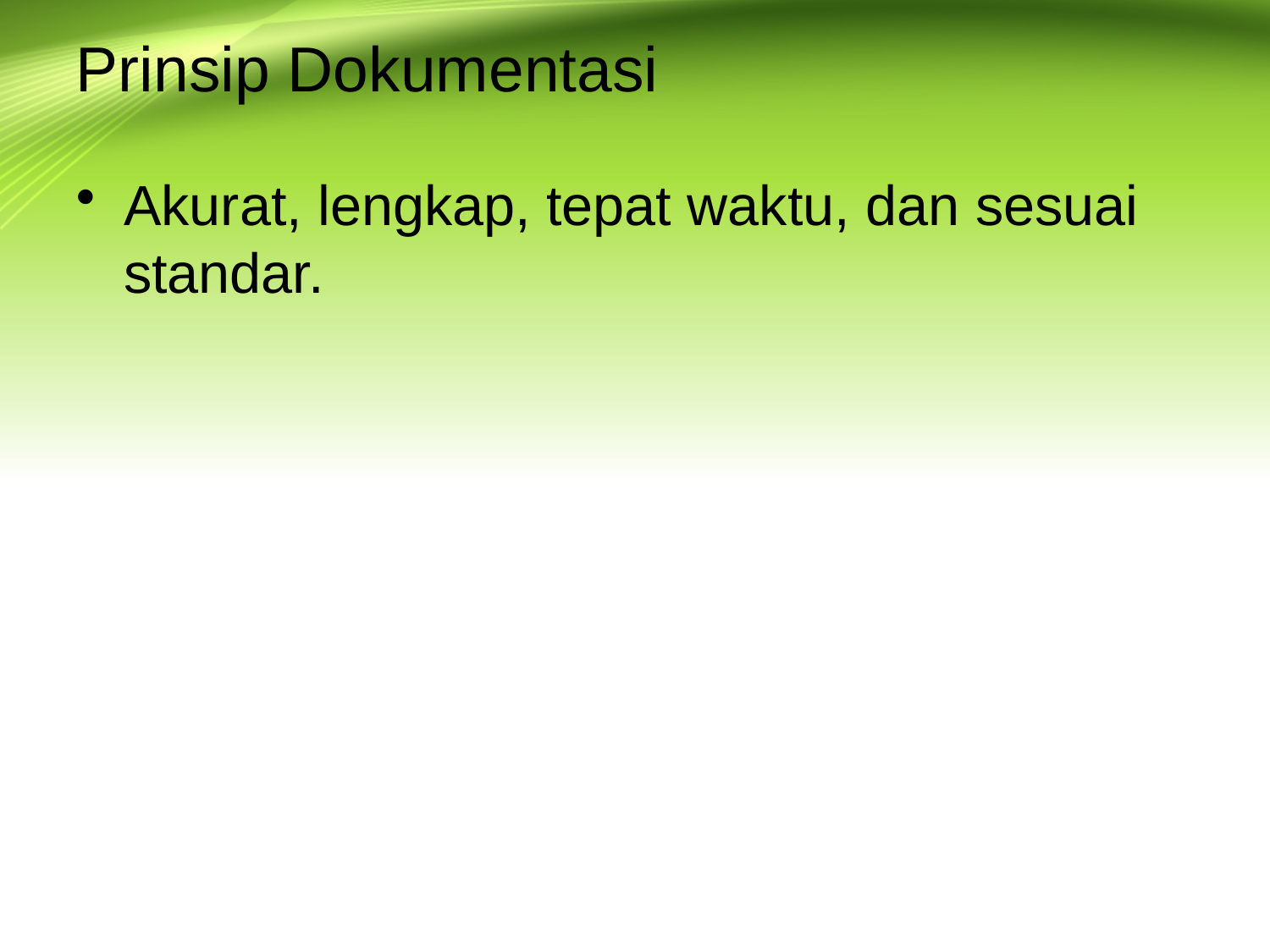

# Prinsip Dokumentasi
Akurat, lengkap, tepat waktu, dan sesuai standar.